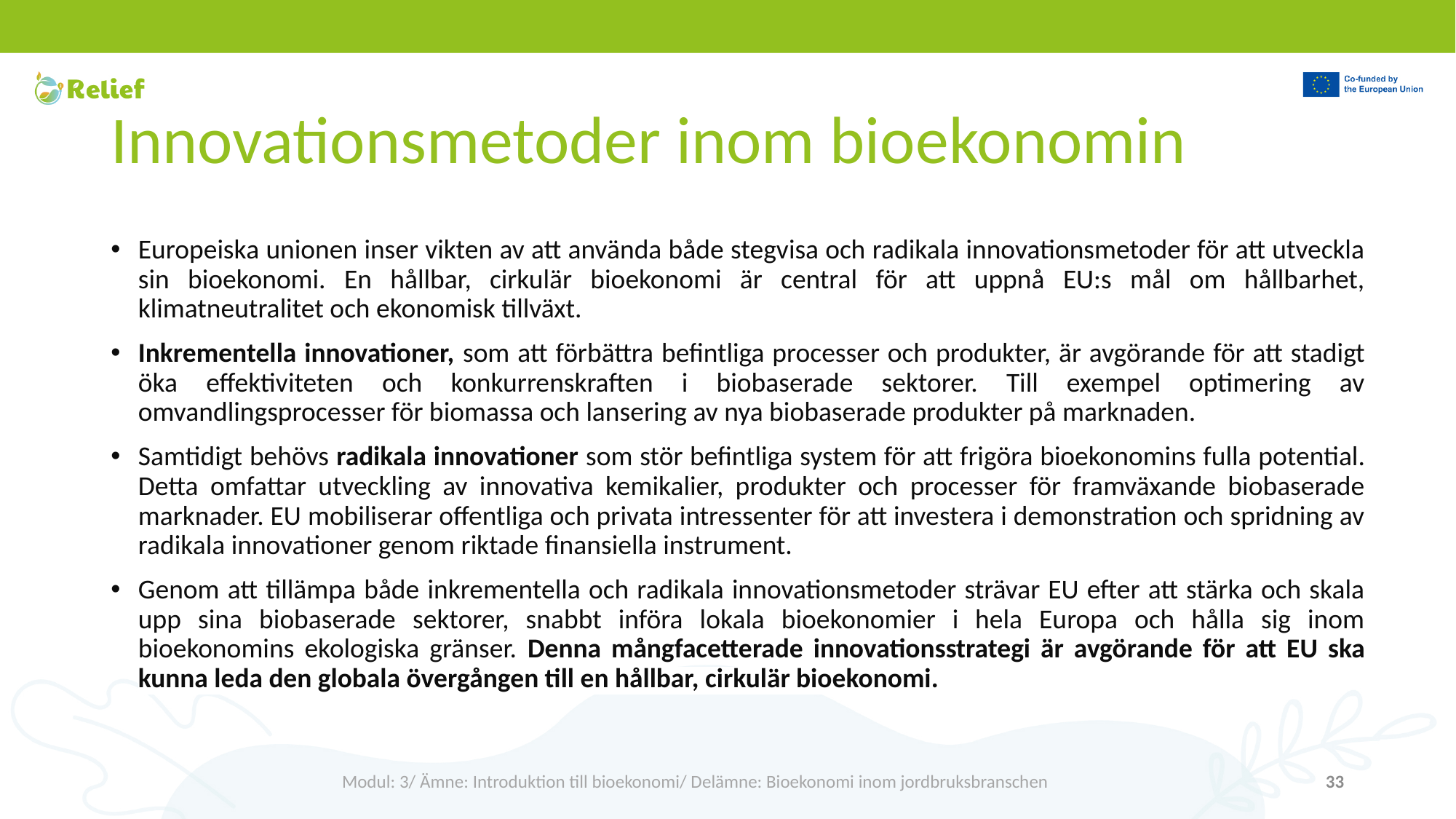

# Innovationsmetoder inom bioekonomin

Europeiska unionen inser vikten av att använda både stegvisa och radikala innovationsmetoder för att utveckla sin bioekonomi. En hållbar, cirkulär bioekonomi är central för att uppnå EU:s mål om hållbarhet, klimatneutralitet och ekonomisk tillväxt.
Inkrementella innovationer, som att förbättra befintliga processer och produkter, är avgörande för att stadigt öka effektiviteten och konkurrenskraften i biobaserade sektorer. Till exempel optimering av omvandlingsprocesser för biomassa och lansering av nya biobaserade produkter på marknaden.
Samtidigt behövs radikala innovationer som stör befintliga system för att frigöra bioekonomins fulla potential. Detta omfattar utveckling av innovativa kemikalier, produkter och processer för framväxande biobaserade marknader. EU mobiliserar offentliga och privata intressenter för att investera i demonstration och spridning av radikala innovationer genom riktade finansiella instrument.
Genom att tillämpa både inkrementella och radikala innovationsmetoder strävar EU efter att stärka och skala upp sina biobaserade sektorer, snabbt införa lokala bioekonomier i hela Europa och hålla sig inom bioekonomins ekologiska gränser. Denna mångfacetterade innovationsstrategi är avgörande för att EU ska kunna leda den globala övergången till en hållbar, cirkulär bioekonomi.
Modul: 3/ Ämne: Introduktion till bioekonomi/ Delämne: Bioekonomi inom jordbruksbranschen
33